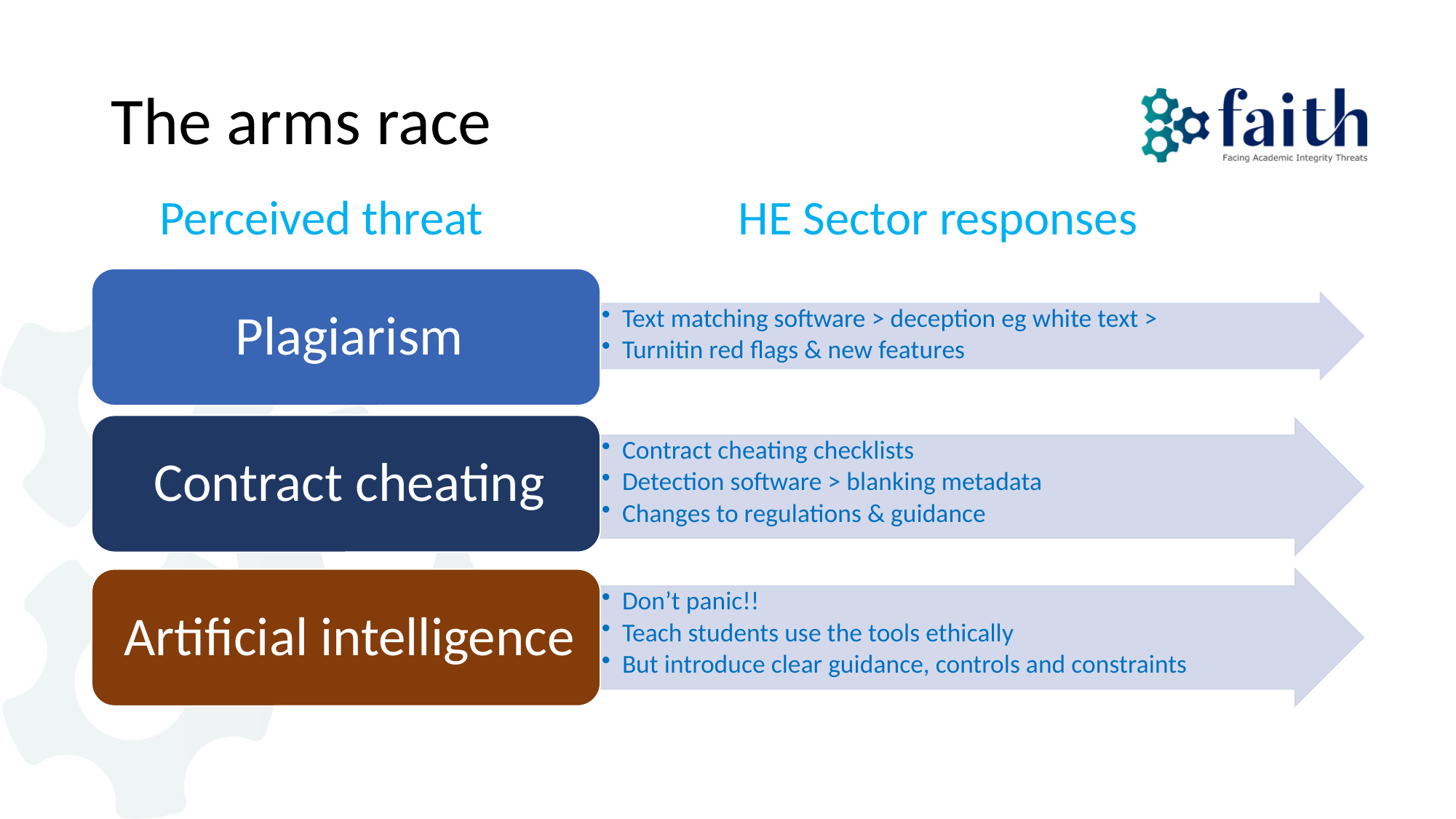

# The arms race
HE Sector responses
Perceived threat
Text matching software > deception eg white text >
Turnitin red flags & new features
Plagiarism
Contract cheating checklists
Detection software > blanking metadata
Changes to regulations & guidance
Contract cheating
Don’t panic!!
Teach students use the tools ethically
But introduce clear guidance, controls and constraints
Artificial intelligence